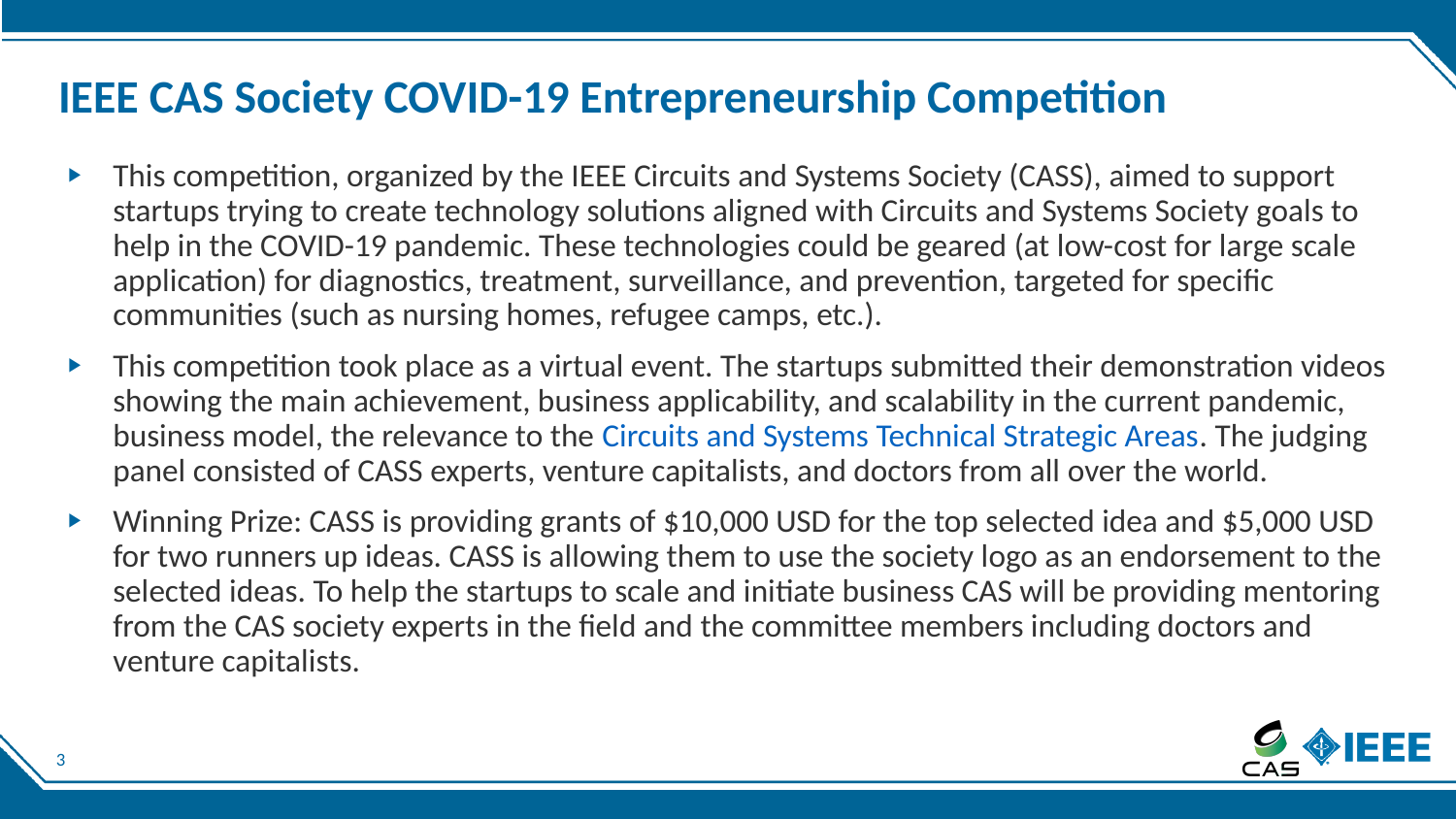

# IEEE CAS Society COVID-19 Entrepreneurship Competition
This competition, organized by the IEEE Circuits and Systems Society (CASS), aimed to support startups trying to create technology solutions aligned with Circuits and Systems Society goals to help in the COVID-19 pandemic. These technologies could be geared (at low-cost for large scale application) for diagnostics, treatment, surveillance, and prevention, targeted for specific communities (such as nursing homes, refugee camps, etc.).
This competition took place as a virtual event. The startups submitted their demonstration videos showing the main achievement, business applicability, and scalability in the current pandemic, business model, the relevance to the Circuits and Systems Technical Strategic Areas. The judging panel consisted of CASS experts, venture capitalists, and doctors from all over the world.
Winning Prize: CASS is providing grants of $10,000 USD for the top selected idea and $5,000 USD for two runners up ideas. CASS is allowing them to use the society logo as an endorsement to the selected ideas. To help the startups to scale and initiate business CAS will be providing mentoring from the CAS society experts in the field and the committee members including doctors and venture capitalists.